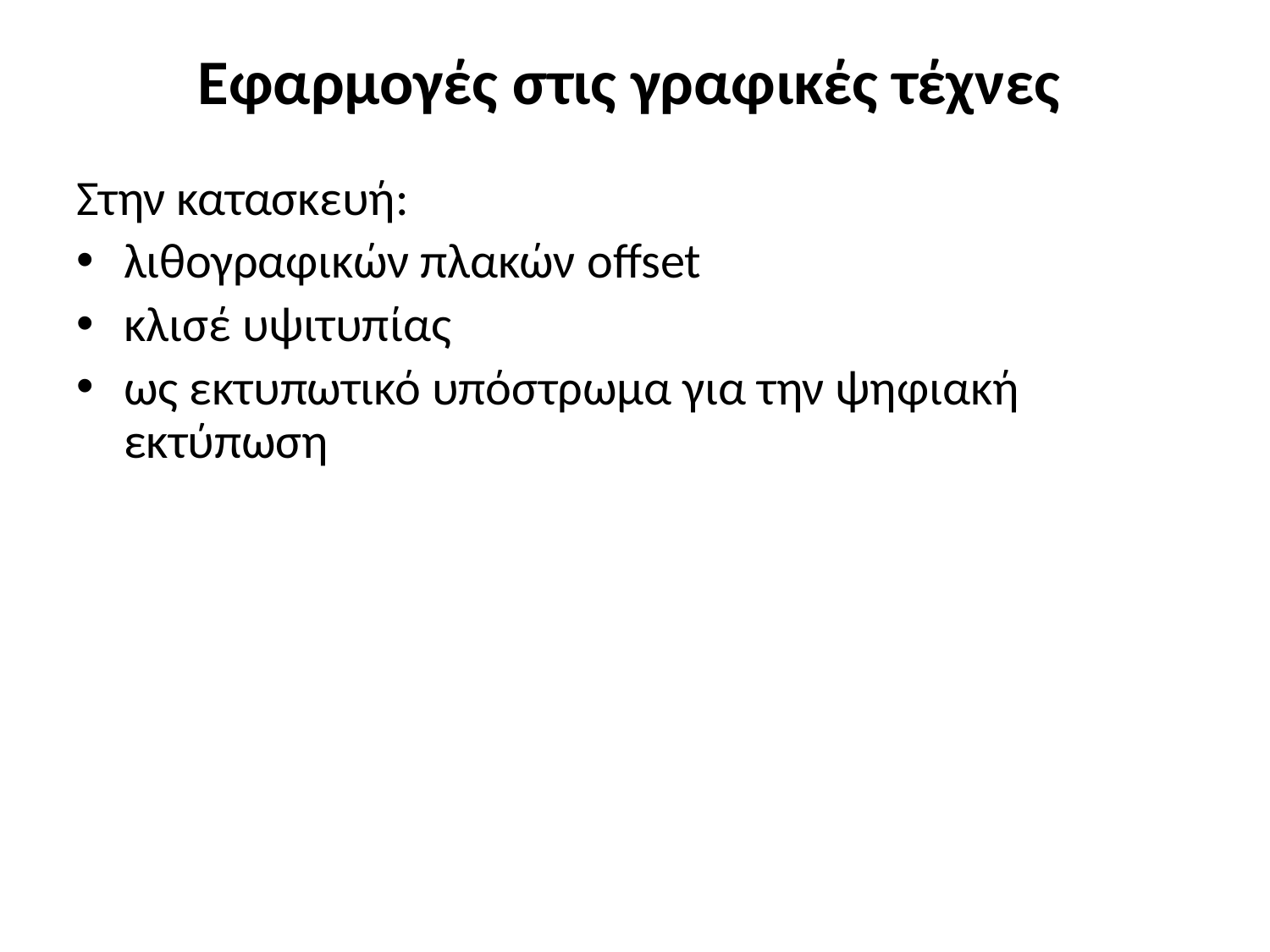

# Εφαρμογές στις γραφικές τέχνες
Στην κατασκευή:
λιθογραφικών πλακών offset
κλισέ υψιτυπίας
ως εκτυπωτικό υπόστρωμα για την ψηφιακή εκτύπωση